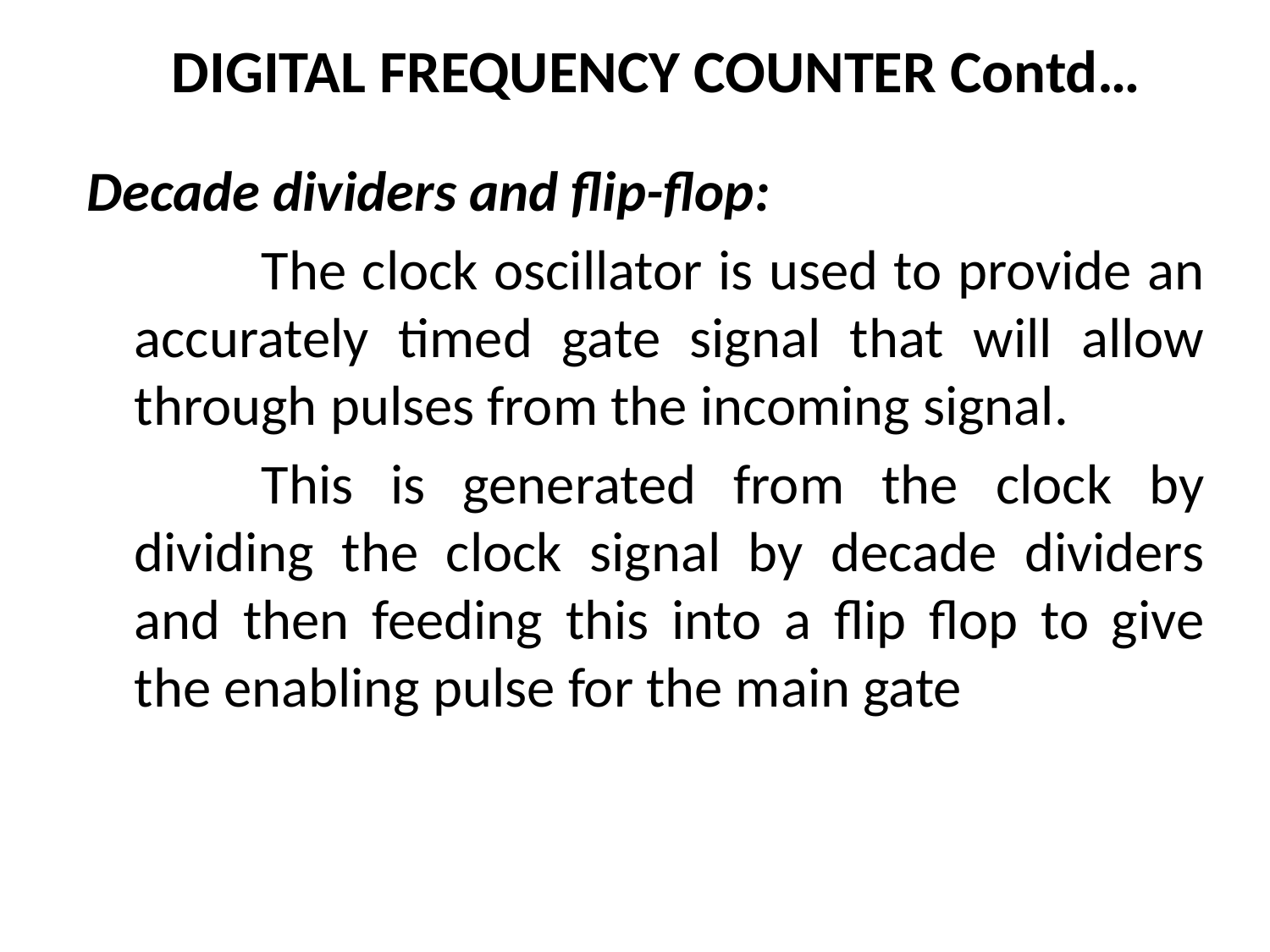

# DIGITAL FREQUENCY COUNTER Contd…
Decade dividers and flip-flop:
		The clock oscillator is used to provide an accurately timed gate signal that will allow through pulses from the incoming signal.
		This is generated from the clock by dividing the clock signal by decade dividers and then feeding this into a flip flop to give the enabling pulse for the main gate